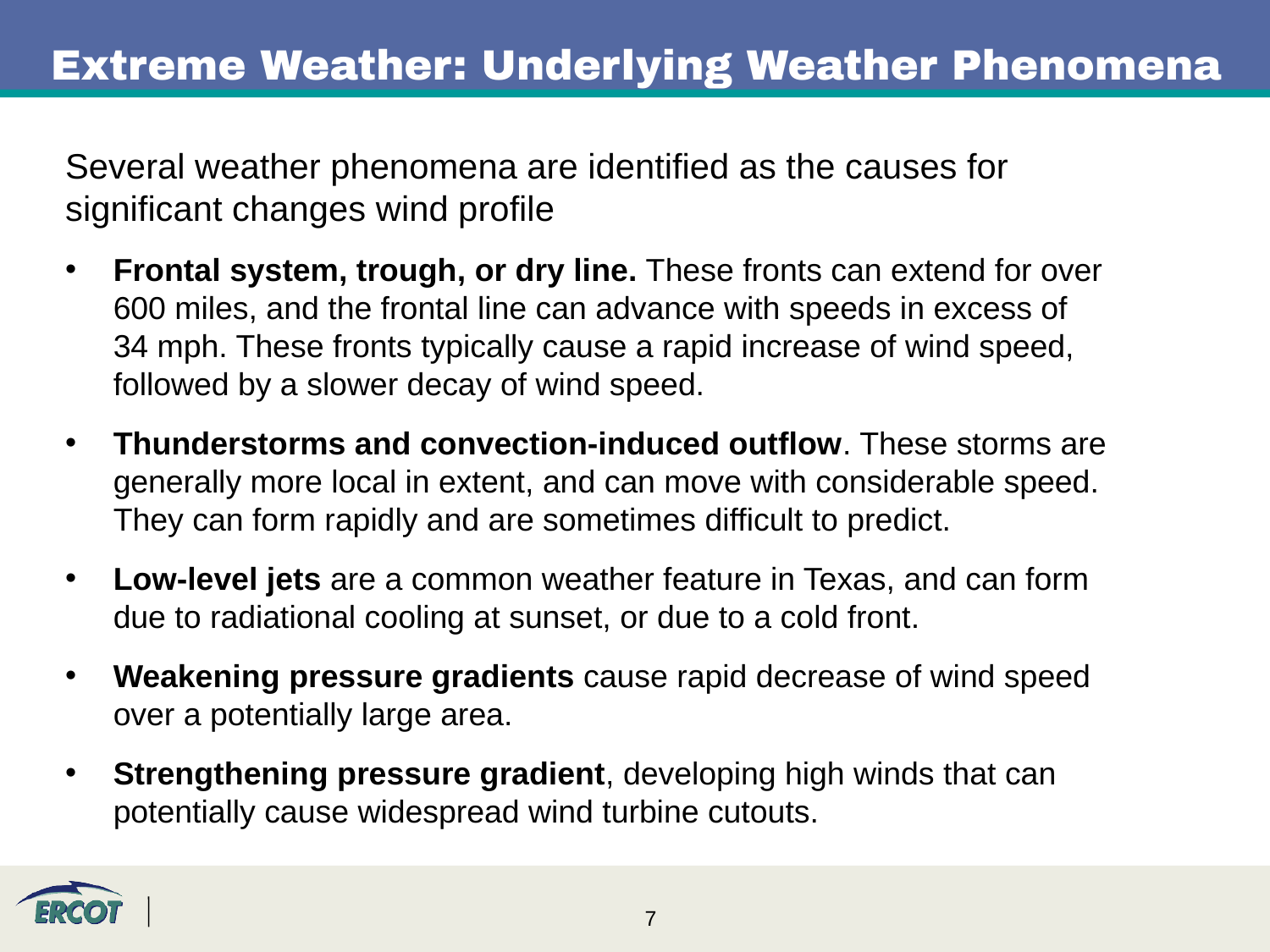

Extreme Weather: Underlying Weather Phenomena
Several weather phenomena are identified as the causes for significant changes wind profile
Frontal system, trough, or dry line. These fronts can extend for over 600 miles, and the frontal line can advance with speeds in excess of 34 mph. These fronts typically cause a rapid increase of wind speed, followed by a slower decay of wind speed.
Thunderstorms and convection-induced outflow. These storms are generally more local in extent, and can move with considerable speed. They can form rapidly and are sometimes difficult to predict.
Low-level jets are a common weather feature in Texas, and can form due to radiational cooling at sunset, or due to a cold front.
Weakening pressure gradients cause rapid decrease of wind speed over a potentially large area.
Strengthening pressure gradient, developing high winds that can potentially cause widespread wind turbine cutouts.